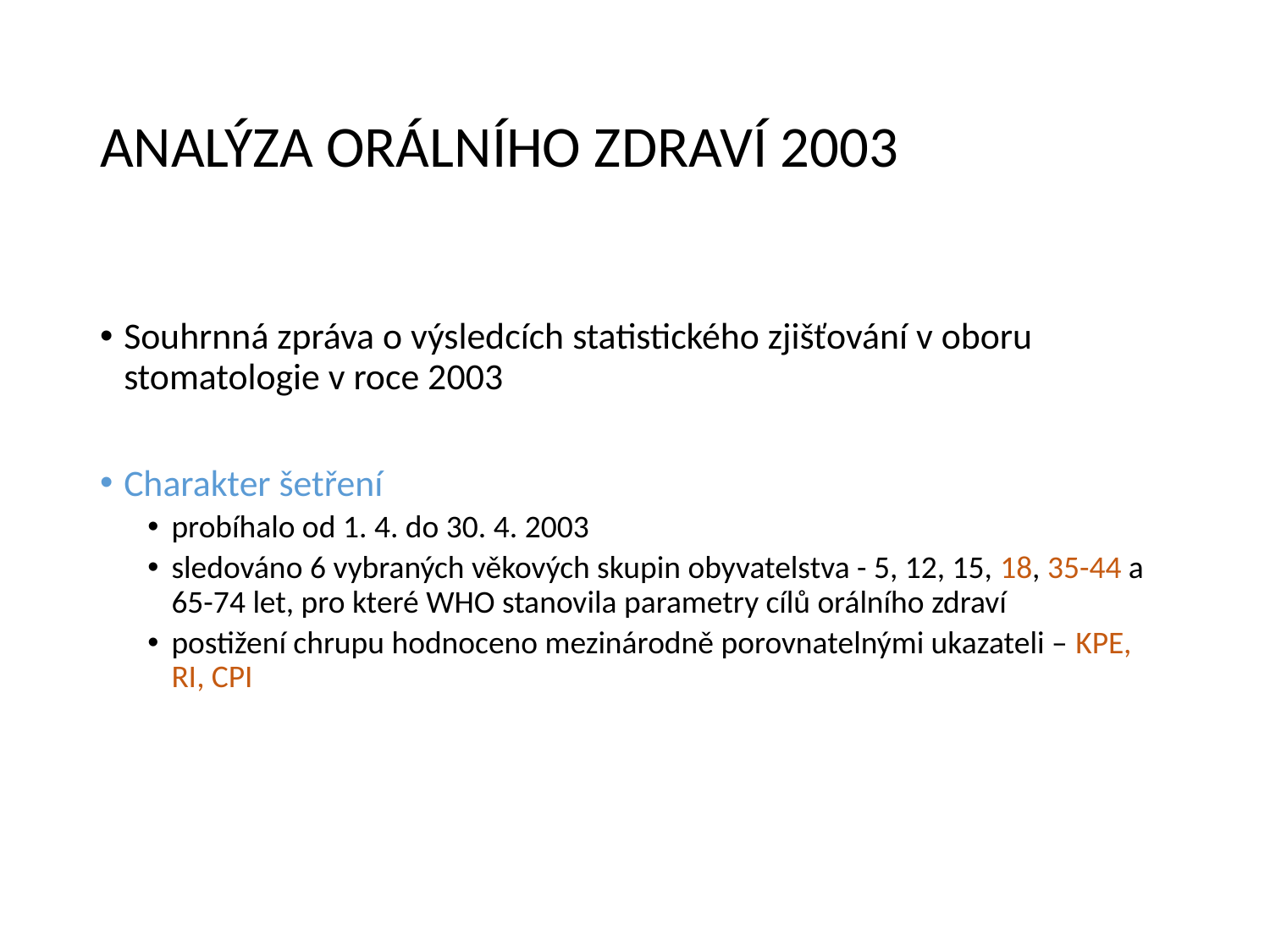

# ANALÝZA ORÁLNÍHO ZDRAVÍ 2003

Souhrnná zpráva o výsledcích statistického zjišťování v oboru stomatologie v roce 2003

Charakter šetření
probíhalo od 1. 4. do 30. 4. 2003
sledováno 6 vybraných věkových skupin obyvatelstva - 5, 12, 15, 18, 35-44 a 65-74 let, pro které WHO stanovila parametry cílů orálního zdraví
postižení chrupu hodnoceno mezinárodně porovnatelnými ukazateli – KPE, RI, CPI